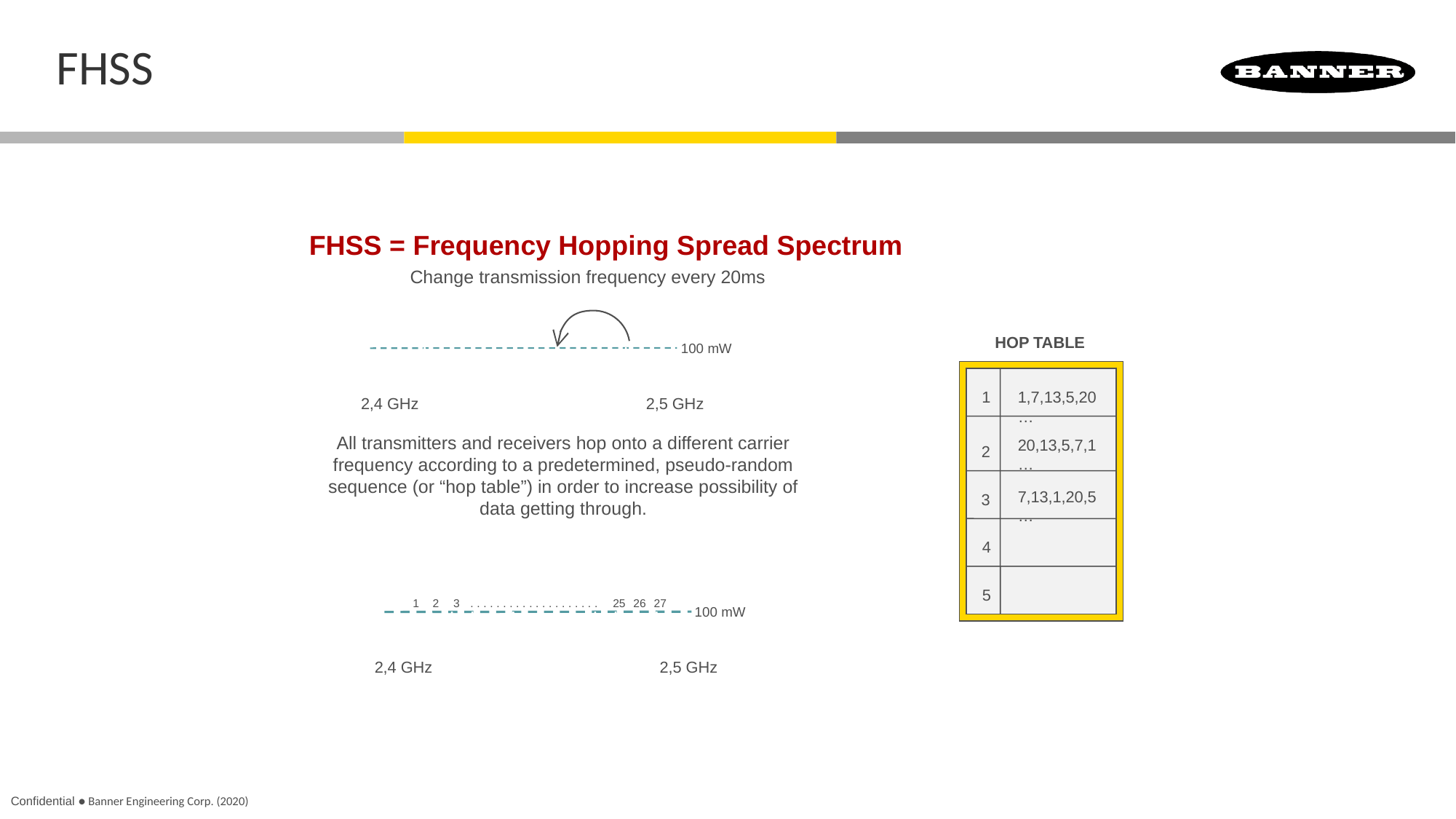

# FHSS
FHSS = Frequency Hopping Spread Spectrum
Change transmission frequency every 20ms

HOP TABLE

1
1,7,13,5,20…

20,13,5,7,1…
2

7,13,1,20,5…
3

4

5
100 mW

2,4 GHz
2,5 GHz
All transmitters and receivers hop onto a different carrier frequency according to a predetermined, pseudo-random sequence (or “hop table”) in order to increase possibility of data getting through.

1
2
3
. . . . . . . . . . . . . . . . . . . .
25
26
27
100 mW

2,4 GHz
2,5 GHz